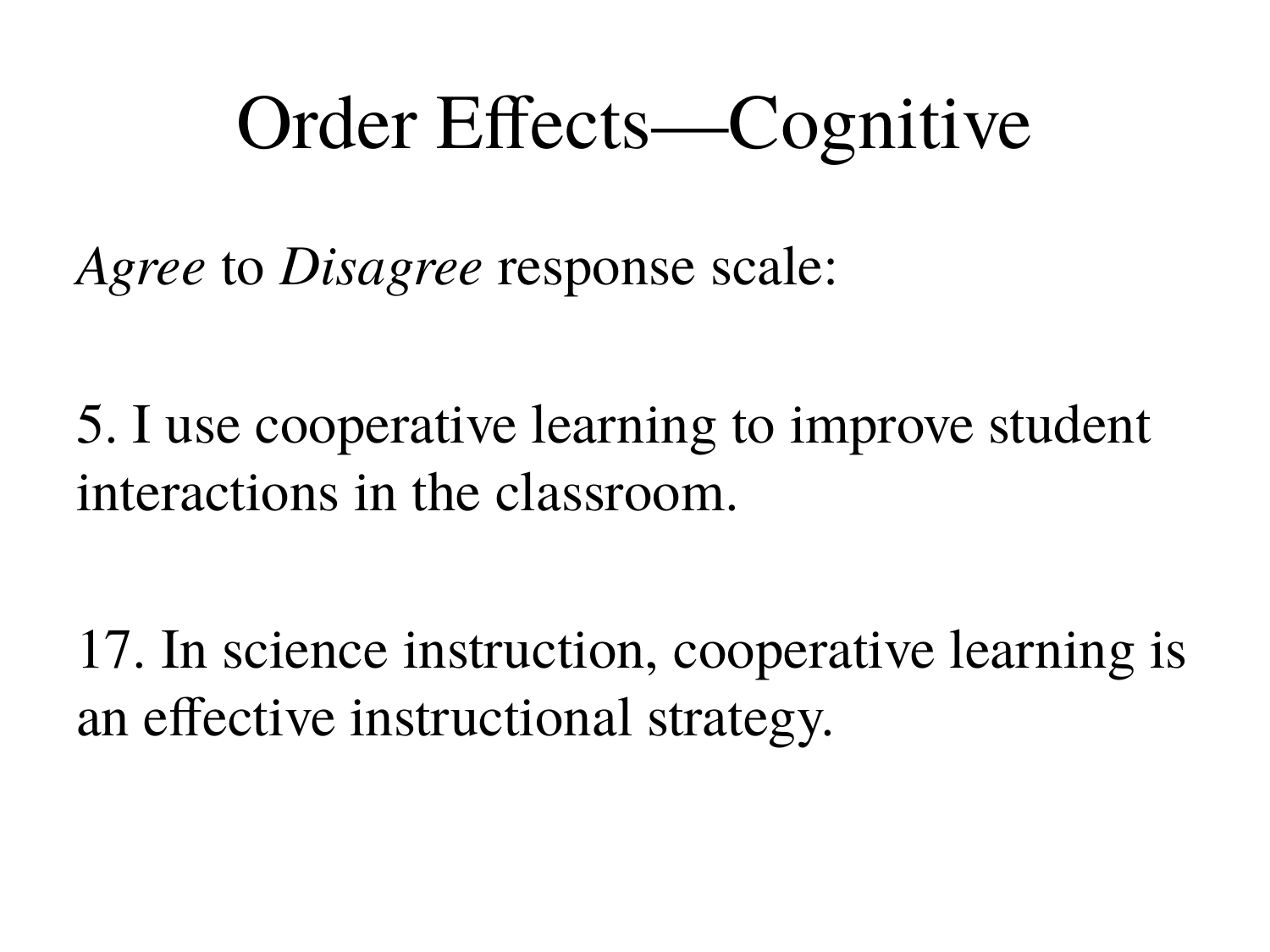

# Order Effects—Cognitive
Agree to Disagree response scale:

5. I use cooperative learning to improve student interactions in the classroom.

17. In science instruction, cooperative learning is an effective instructional strategy.